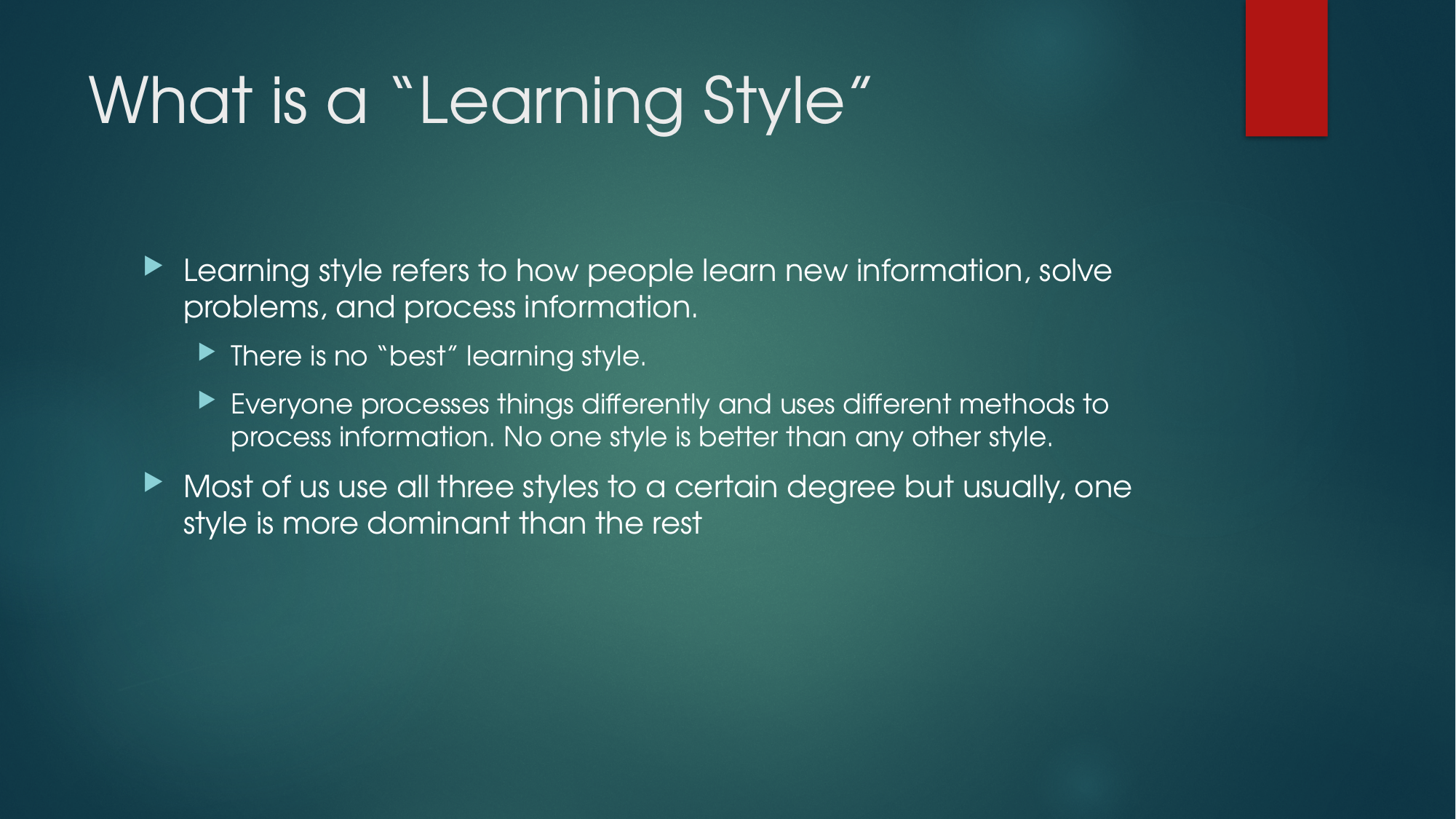

# What is a “Learning Style”
Learning style refers to how people learn new information, solve problems, and process information.
There is no “best” learning style.
Everyone processes things differently and uses different methods to process information. No one style is better than any other style.
Most of us use all three styles to a certain degree but usually, one style is more dominant than the rest